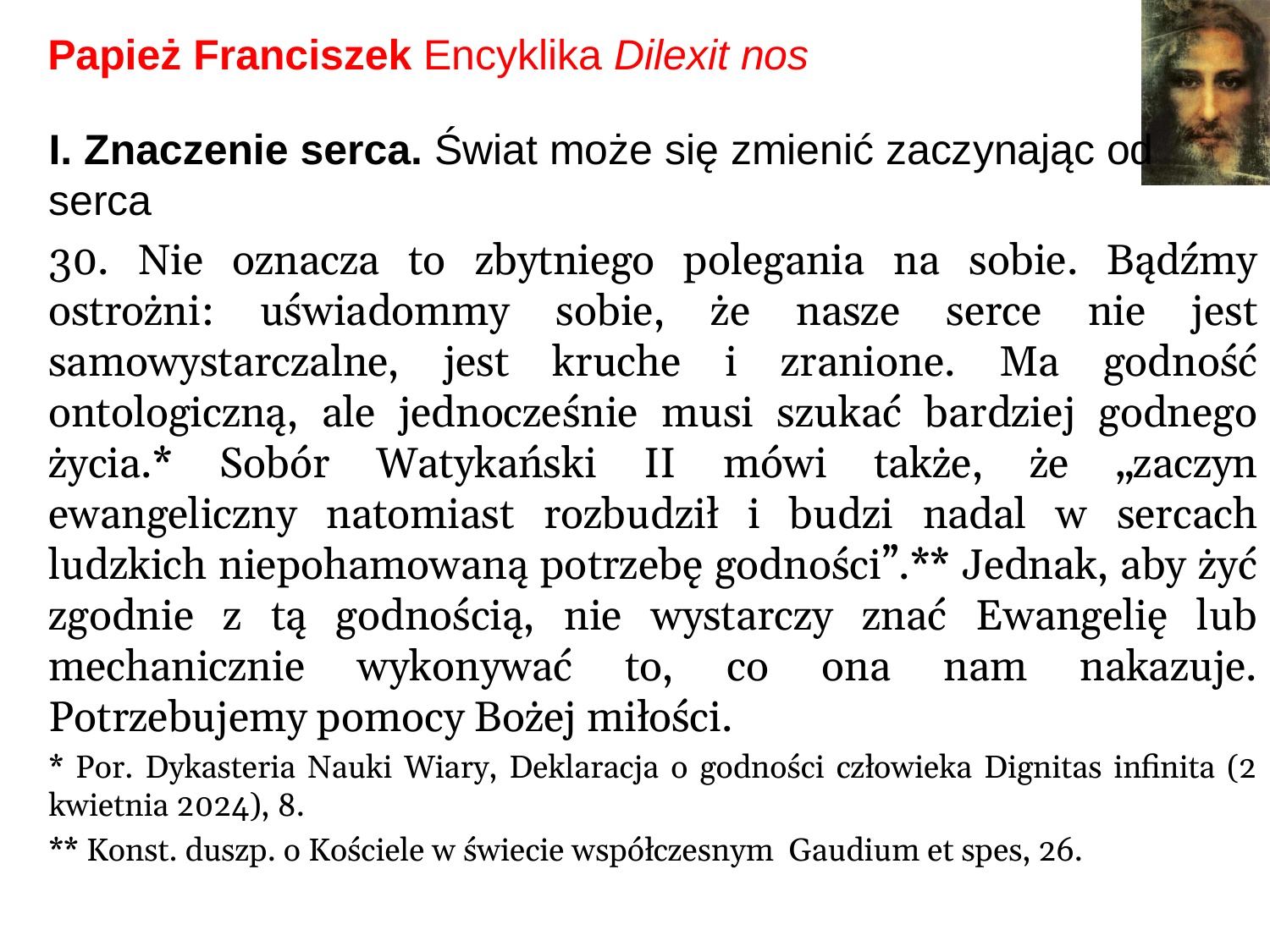

# Papież Franciszek Encyklika Dilexit nos
I. Znaczenie serca. Świat może się zmienić zaczynając od serca
30. Nie oznacza to zbytniego polegania na sobie. Bądźmy ostrożni: uświadommy sobie, że nasze serce nie jest samowystarczalne, jest kruche i zranione. Ma godność ontologiczną, ale jednocześnie musi szukać bardziej godnego życia.* Sobór Watykański II mówi także, że „zaczyn ewangeliczny natomiast rozbudził i budzi nadal w sercach ludzkich niepohamowaną potrzebę godności”.** Jednak, aby żyć zgodnie z tą godnością, nie wystarczy znać Ewangelię lub mechanicznie wykonywać to, co ona nam nakazuje. Potrzebujemy pomocy Bożej miłości.
* Por. Dykasteria Nauki Wiary, Deklaracja o godności człowieka Dignitas infinita (2 kwietnia 2024), 8.
** Konst. duszp. o Kościele w świecie współczesnym  Gaudium et spes, 26.